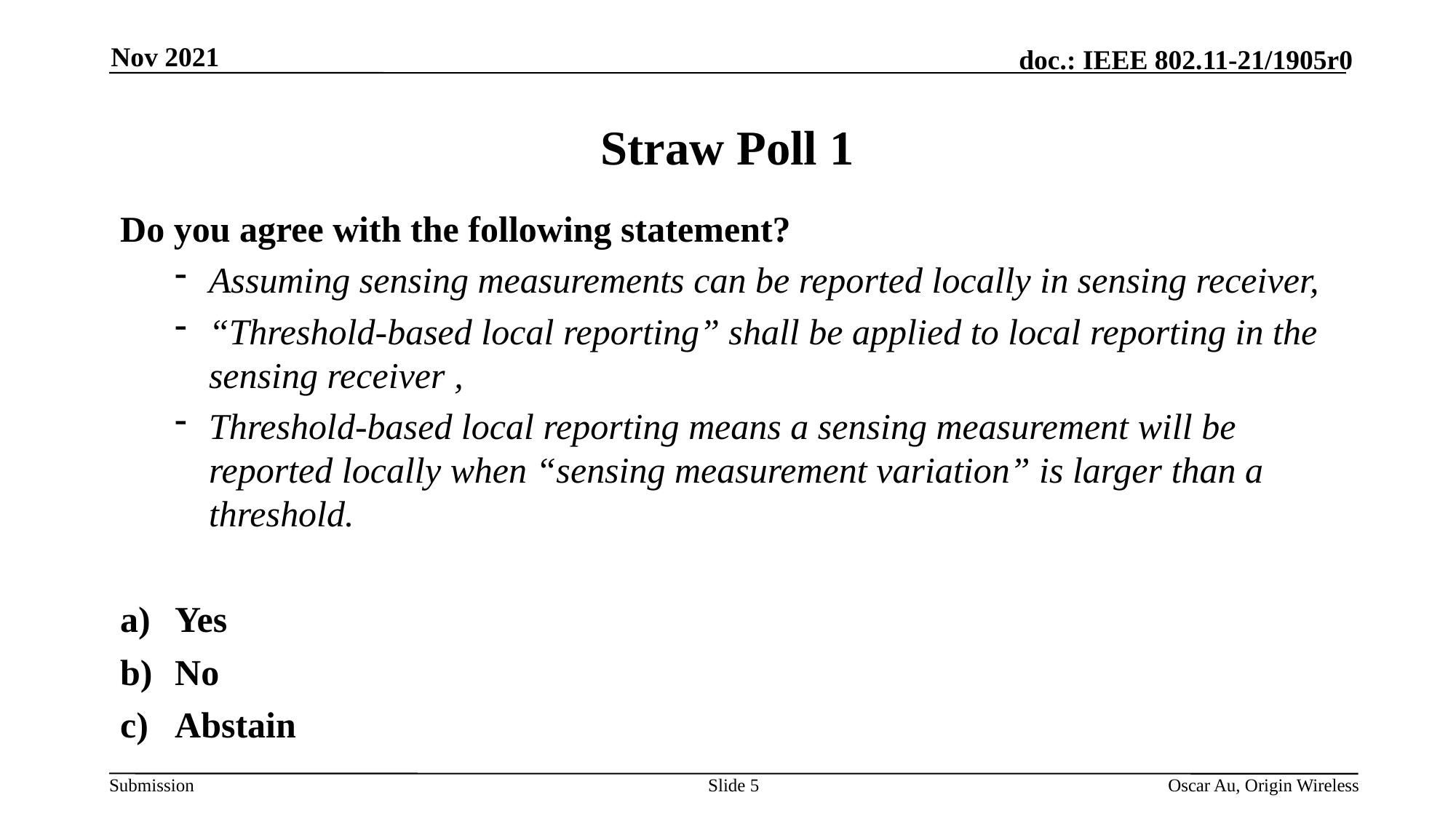

Nov 2021
# Straw Poll 1
Do you agree with the following statement?
Assuming sensing measurements can be reported locally in sensing receiver,
“Threshold-based local reporting” shall be applied to local reporting in the sensing receiver ,
Threshold-based local reporting means a sensing measurement will be reported locally when “sensing measurement variation” is larger than a threshold.

Yes
No
Abstain
Slide 5
Oscar Au, Origin Wireless